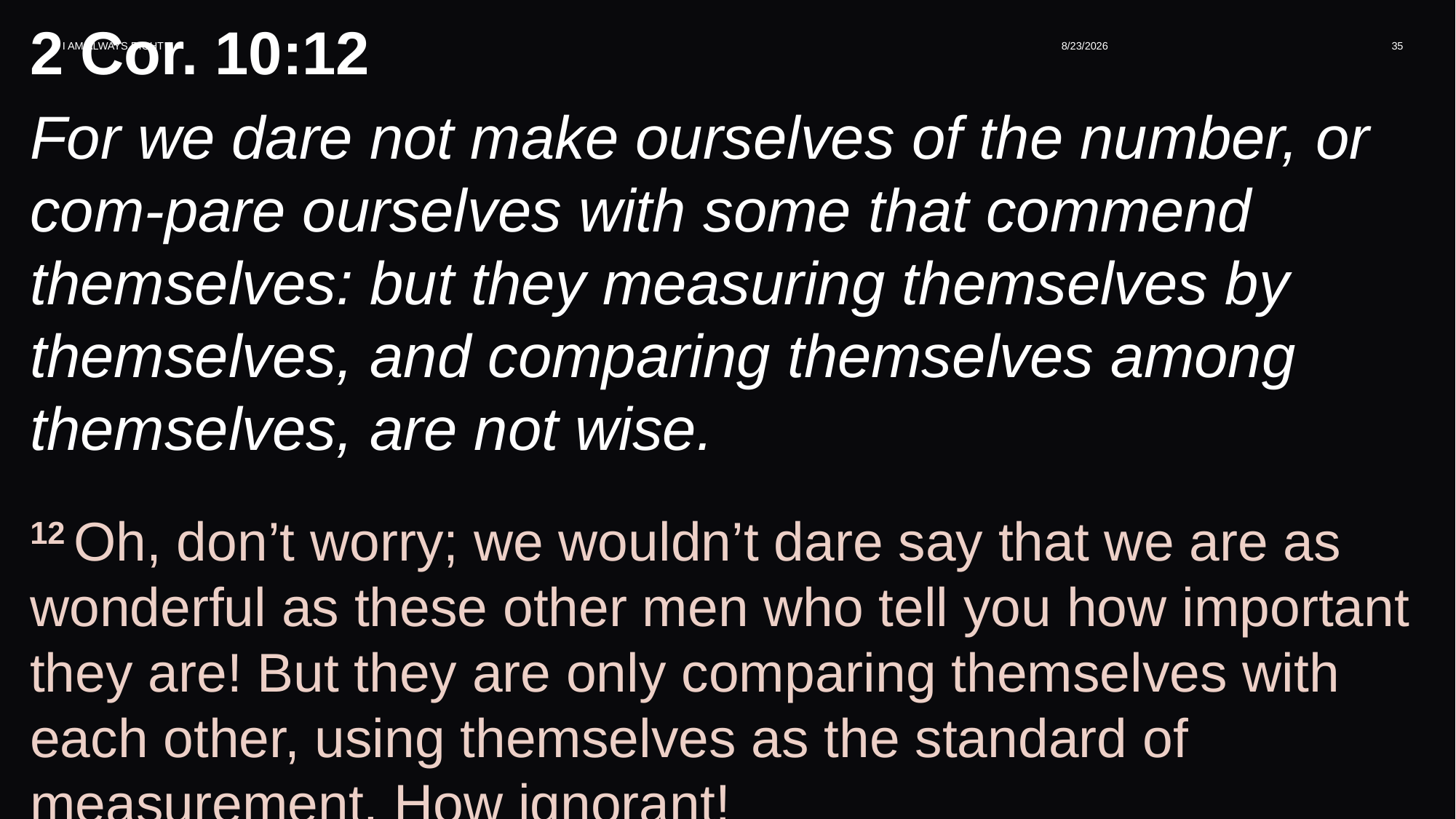

2 Cor. 10:12
For we dare not make ourselves of the number, or com-pare ourselves with some that commend themselves: but they measuring themselves by themselves, and comparing themselves among themselves, are not wise.

12 Oh, don’t worry; we wouldn’t dare say that we are as wonderful as these other men who tell you how important they are! But they are only comparing themselves with each other, using themselves as the standard of measurement. How ignorant!
I am Always Right 2
8/23/2026
35